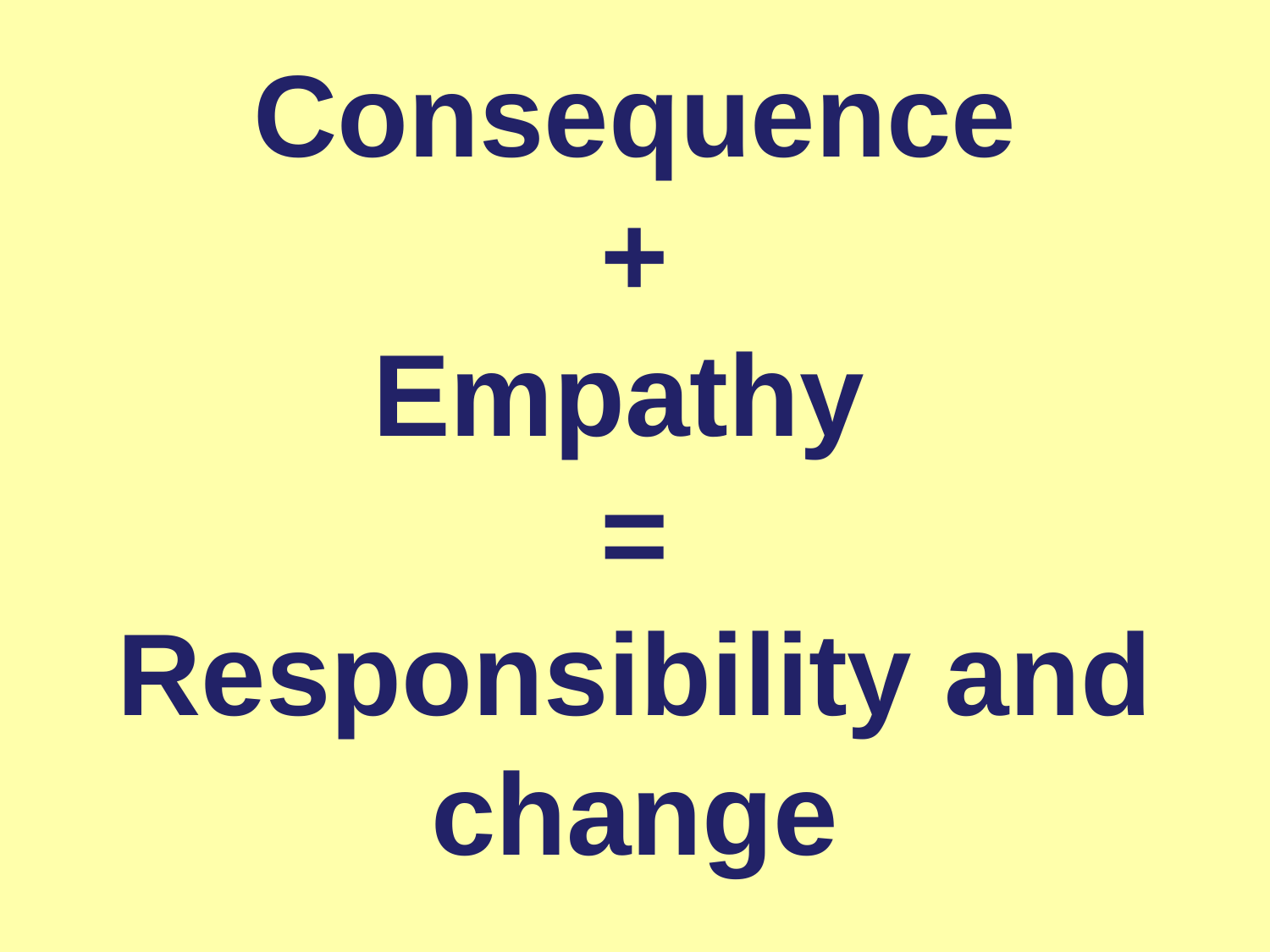

Consequence
+
Empathy
=
Responsibility and change